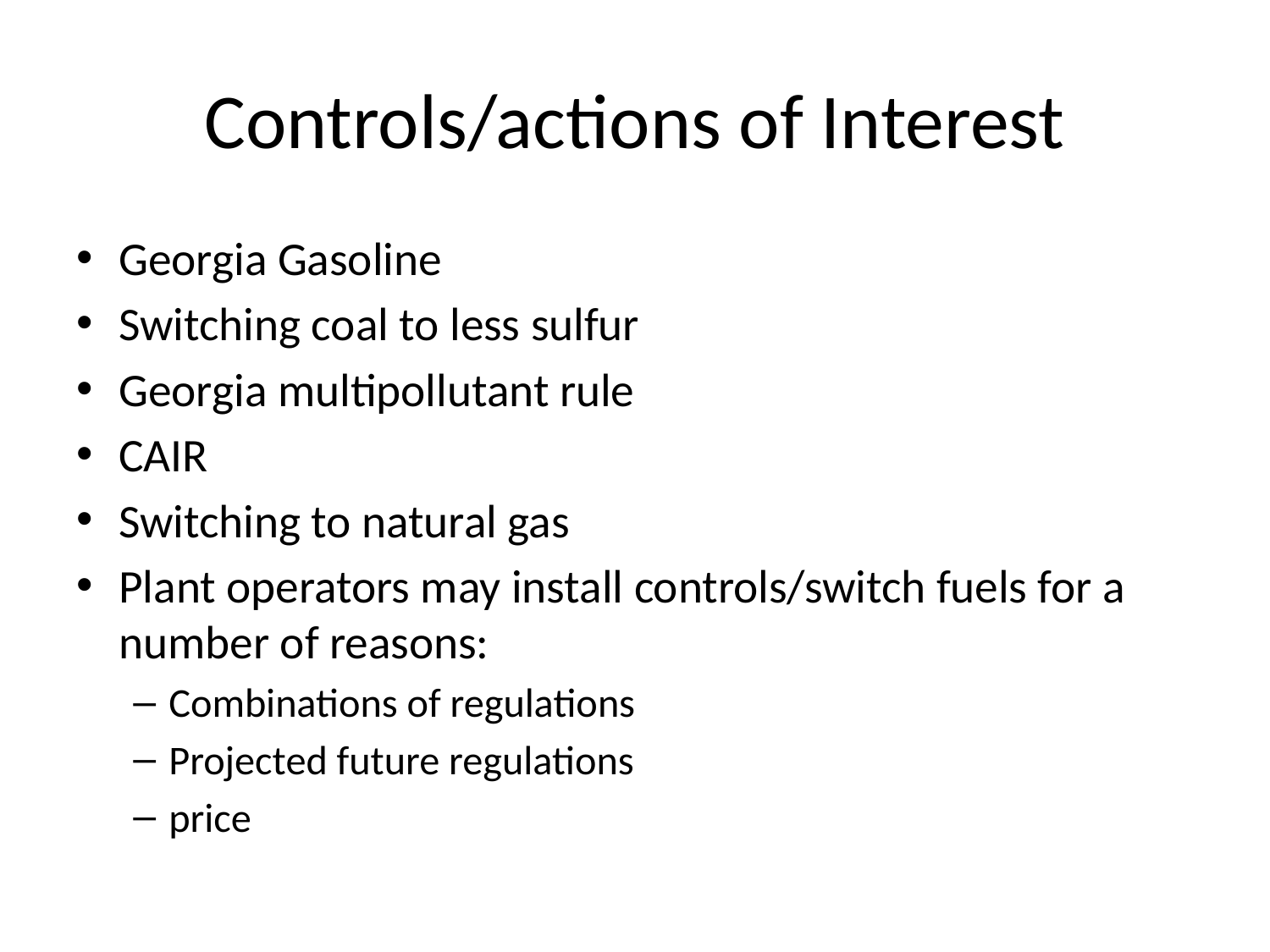

# Controls/actions of Interest
Georgia Gasoline
Switching coal to less sulfur
Georgia multipollutant rule
CAIR
Switching to natural gas
Plant operators may install controls/switch fuels for a number of reasons:
Combinations of regulations
Projected future regulations
price